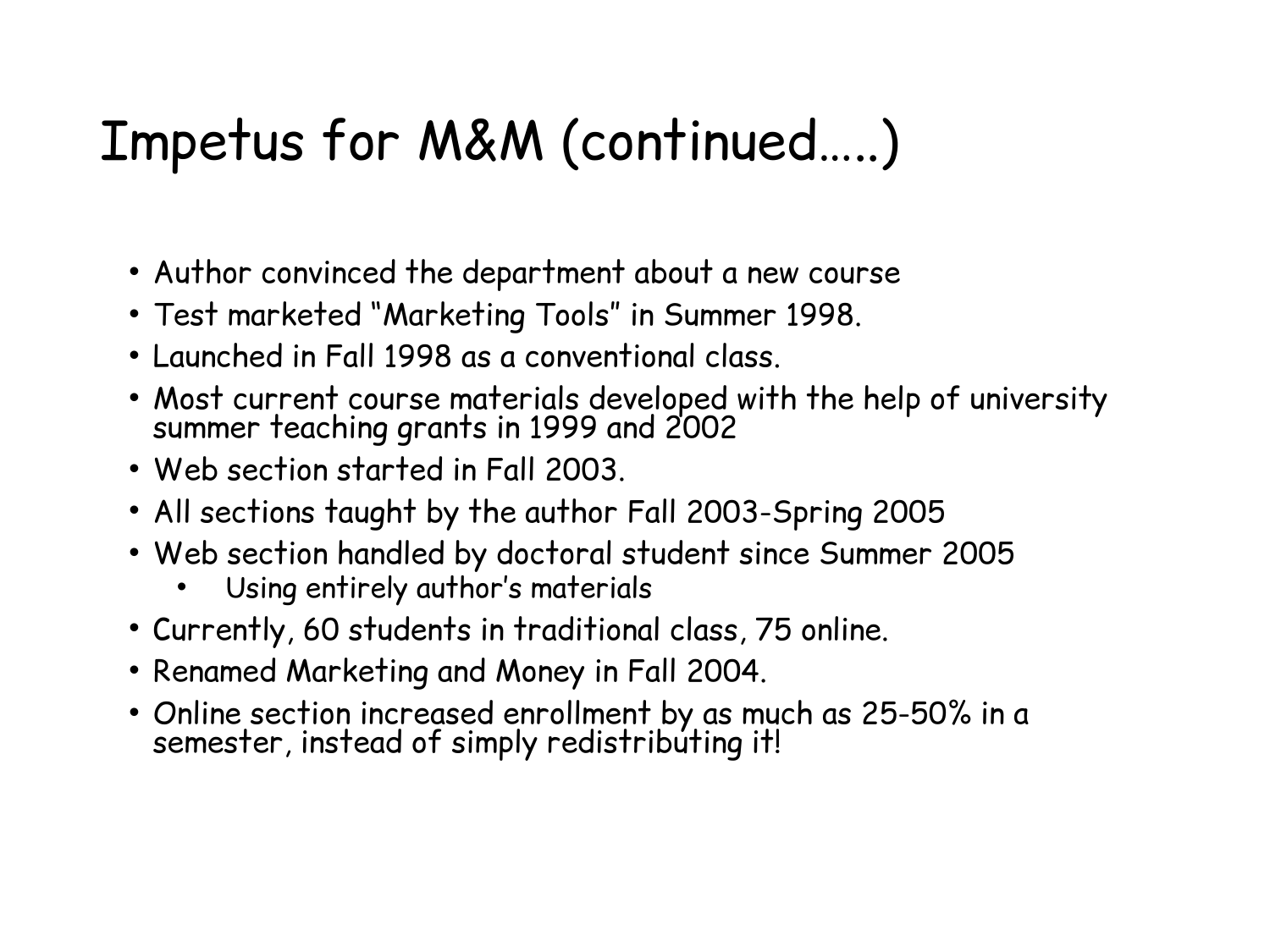

# Impetus for M&M (continued…..)
Author convinced the department about a new course
Test marketed “Marketing Tools” in Summer 1998.
Launched in Fall 1998 as a conventional class.
Most current course materials developed with the help of university summer teaching grants in 1999 and 2002
Web section started in Fall 2003.
All sections taught by the author Fall 2003-Spring 2005
Web section handled by doctoral student since Summer 2005
Using entirely author’s materials
Currently, 60 students in traditional class, 75 online.
Renamed Marketing and Money in Fall 2004.
Online section increased enrollment by as much as 25-50% in a semester, instead of simply redistributing it!